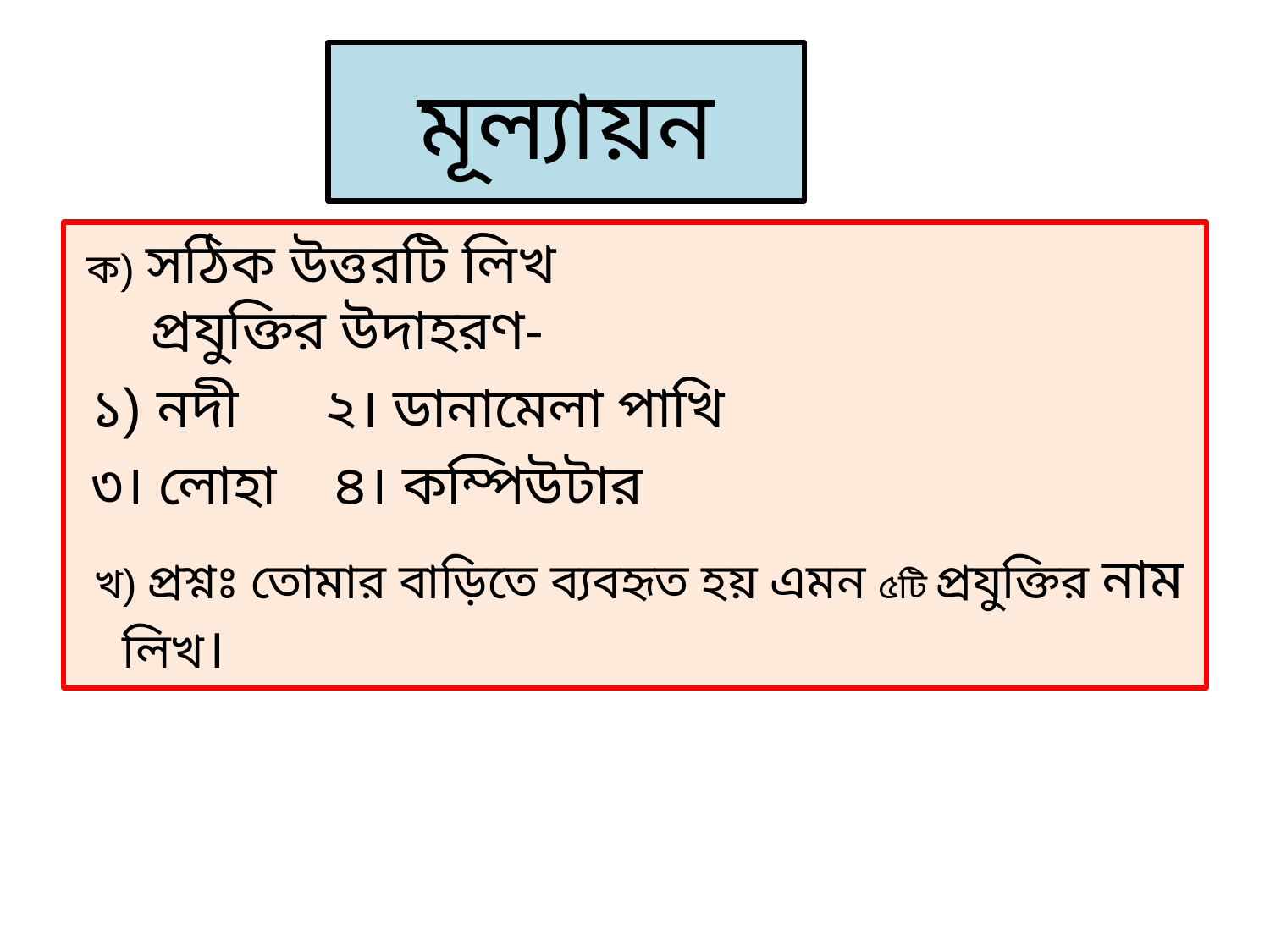

# মূল্যায়ন
 ক) সঠিক উত্তরটি লিখ                                               প্রযুক্তির উদাহরণ-
 ১) নদী      ২। ডানামেলা পাখি
 ৩। লোহা    ৪। কম্পিউটার
 খ) প্রশ্নঃ তোমার বাড়িতে ব্যবহৃত হয় এমন ৫টি প্রযুক্তির নাম লিখ।